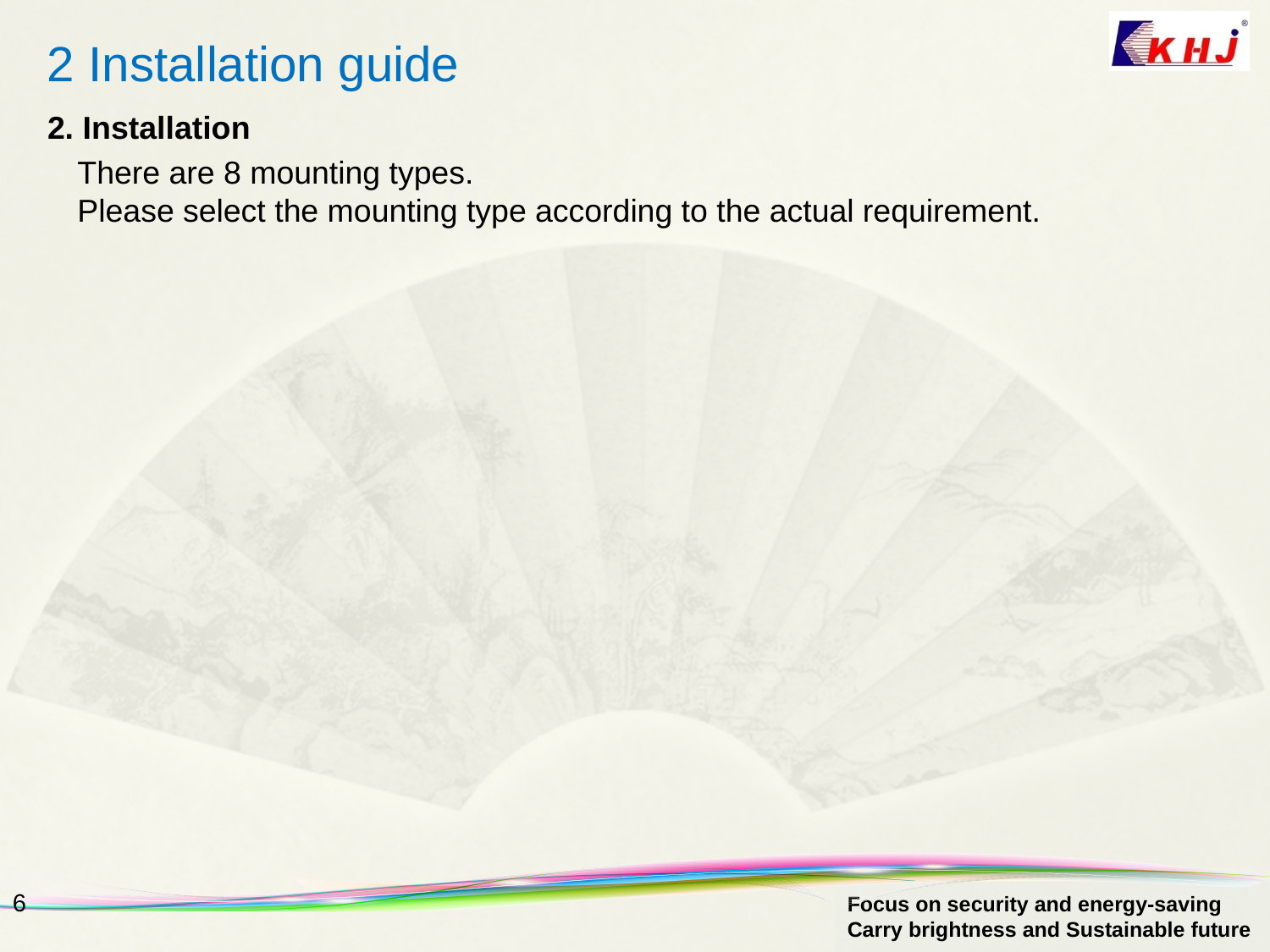

2. Installation
There are 8 mounting types.
Please select the mounting type according to the actual requirement.
6